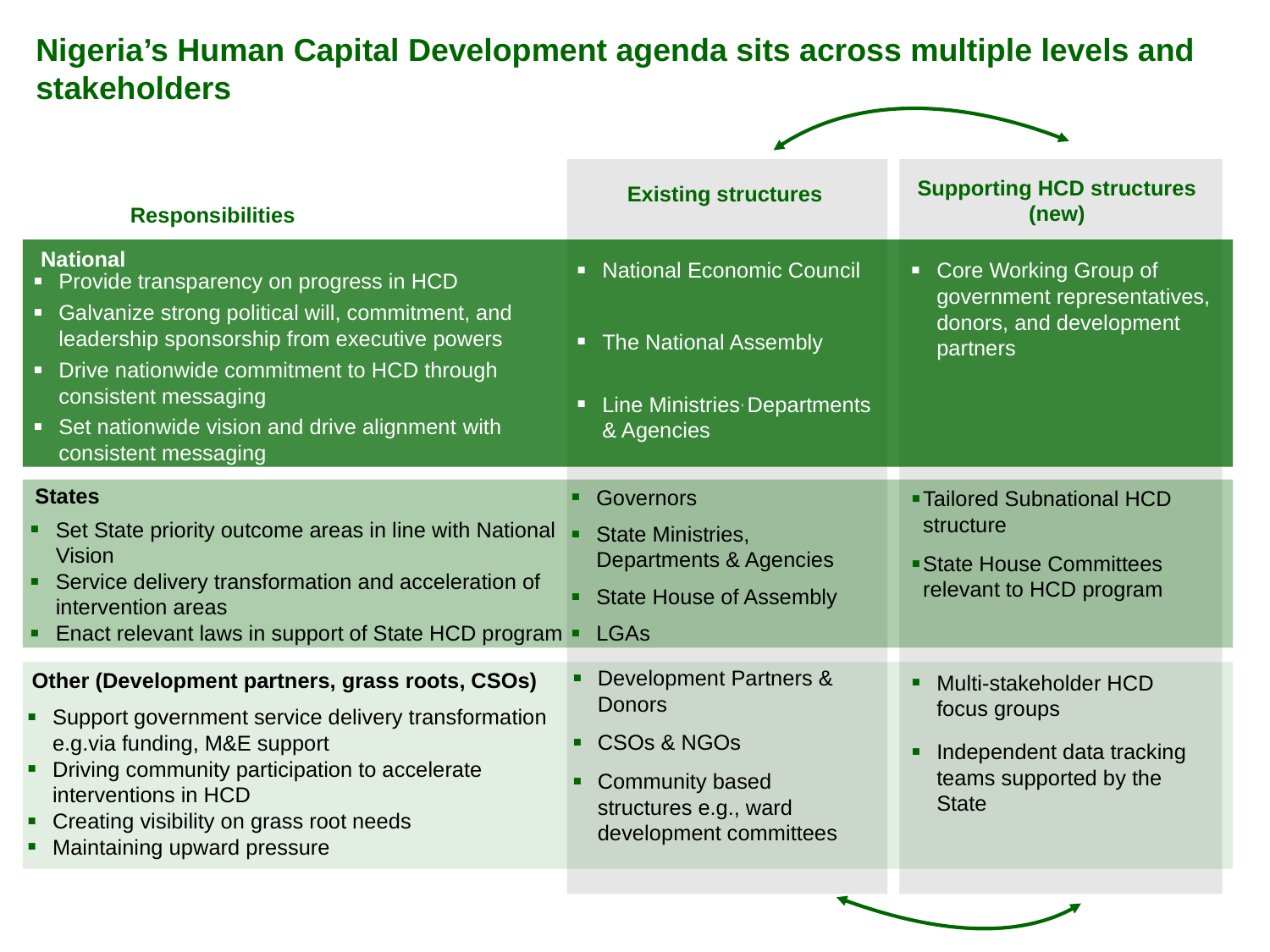

# Nigeria’s Human Capital Development agenda sits across multiple levels and stakeholders

Supporting HCD structures (new)
Existing structures
Responsibilities

National
National Economic Council

The National Assembly

Line Ministries, Departments & Agencies

Core Working Group of government representatives, donors, and development partners

Provide transparency on progress in HCD
Galvanize strong political will, commitment, and leadership sponsorship from executive powers
Drive nationwide commitment to HCD through consistent messaging
Set nationwide vision and drive alignment with consistent messaging

States
Governors
State Ministries, Departments & Agencies
State House of Assembly
LGAs
Tailored Subnational HCD structure

State House Committees relevant to HCD program
Set State priority outcome areas in line with National Vision
Service delivery transformation and acceleration of intervention areas
Enact relevant laws in support of State HCD program

Development Partners & Donors

CSOs & NGOs

Community based structures e.g., ward development committees
Other (Development partners, grass roots, CSOs)
Multi-stakeholder HCD focus groups

Independent data tracking teams supported by the State
Support government service delivery transformation e.g.via funding, M&E support
Driving community participation to accelerate interventions in HCD
Creating visibility on grass root needs
Maintaining upward pressure